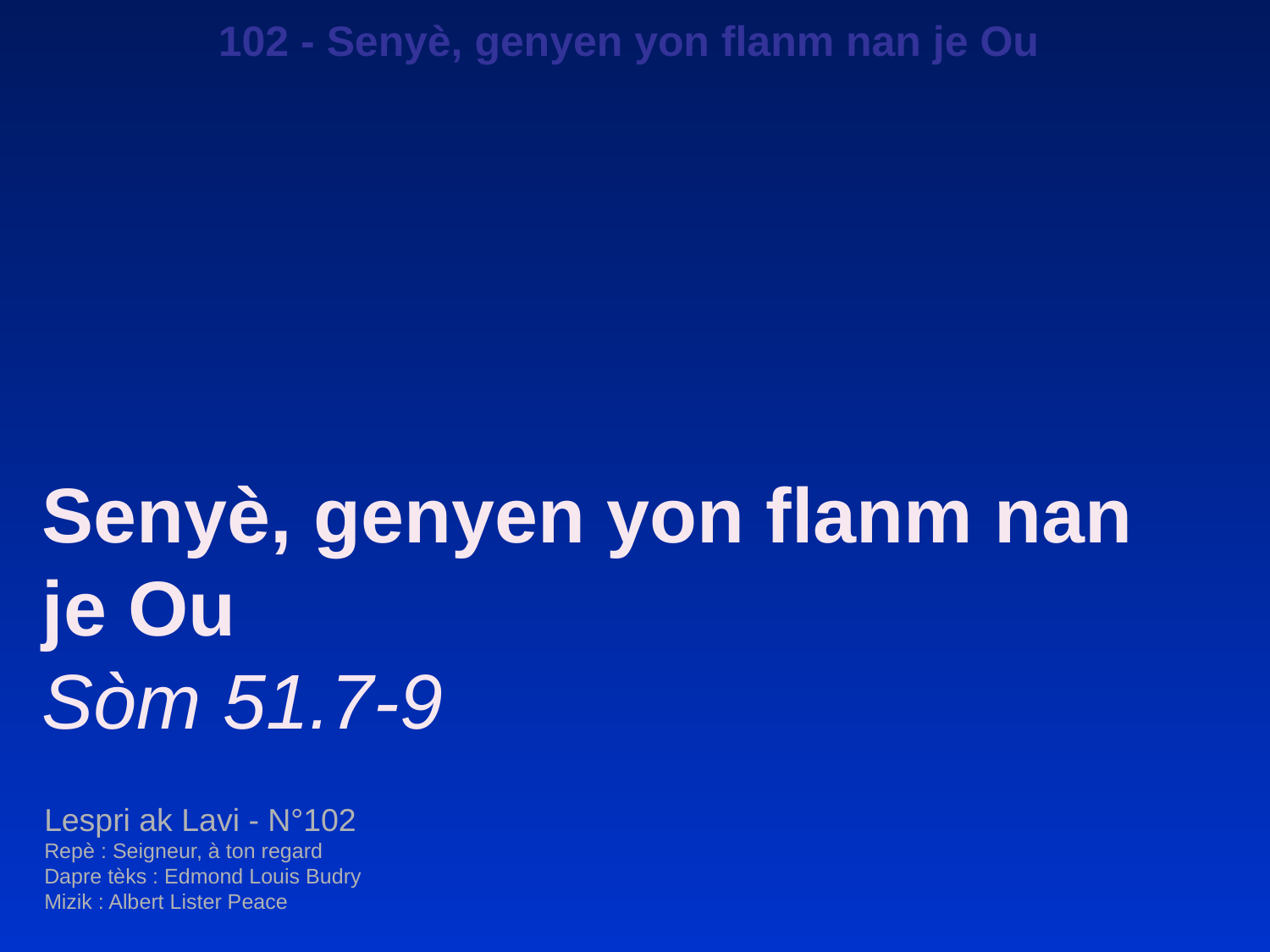

102 - Senyè, genyen yon flanm nan je Ou
Senyè, genyen yon flanm nan je Ou
Sòm 51.7-9
Lespri ak Lavi - N°102
Repè : Seigneur, à ton regard
Dapre tèks : Edmond Louis Budry
Mizik : Albert Lister Peace